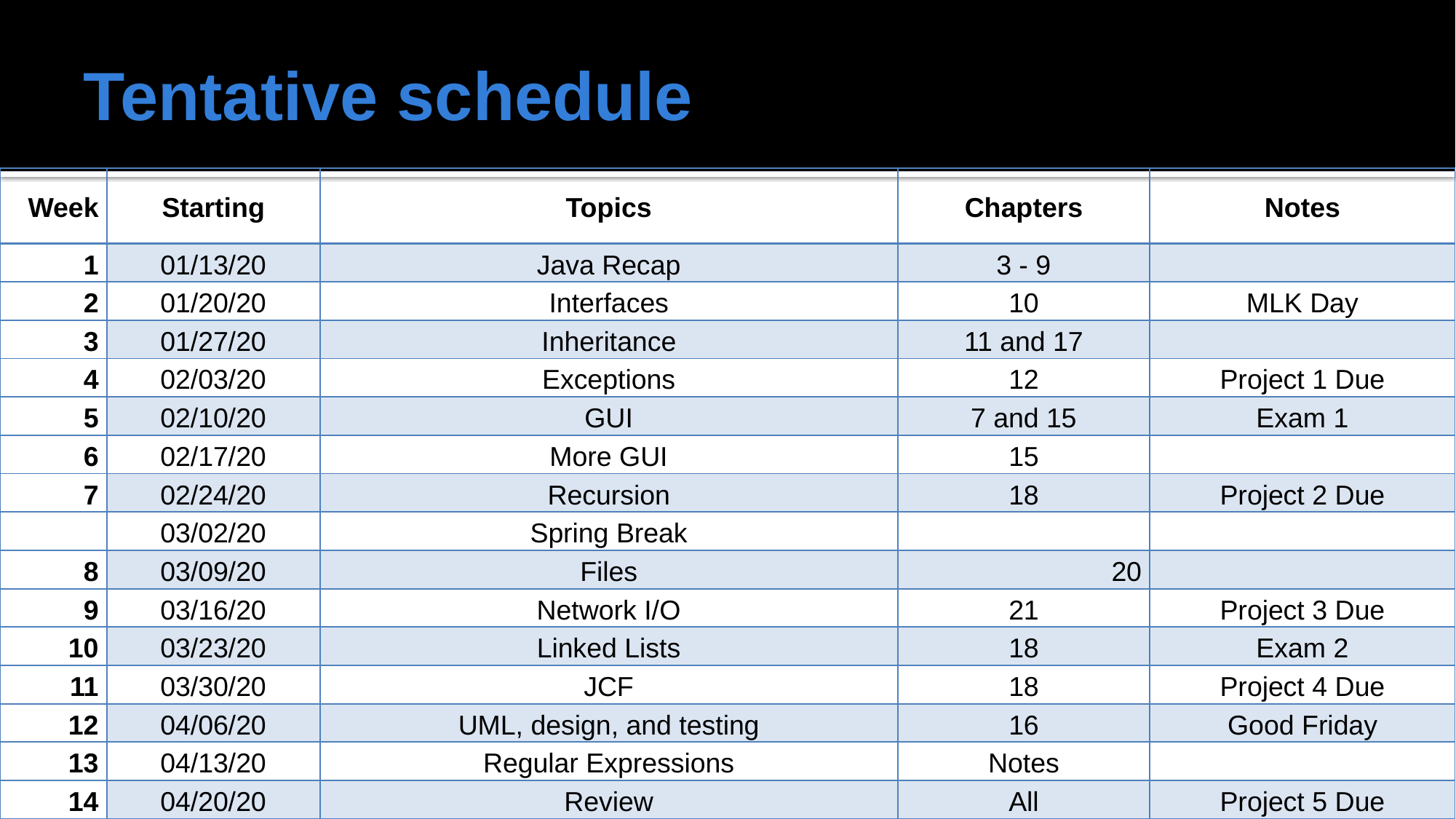

# Tentative schedule
| Week | Starting | Topics | Chapters | Notes |
| --- | --- | --- | --- | --- |
| 1 | 01/13/20 | Java Recap | 3 - 9 |  |
| 2 | 01/20/20 | Interfaces | 10 | MLK Day |
| 3 | 01/27/20 | Inheritance | 11 and 17 |  |
| 4 | 02/03/20 | Exceptions | 12 | Project 1 Due |
| 5 | 02/10/20 | GUI | 7 and 15 | Exam 1 |
| 6 | 02/17/20 | More GUI | 15 |  |
| 7 | 02/24/20 | Recursion | 18 | Project 2 Due |
|  | 03/02/20 | Spring Break |  |  |
| 8 | 03/09/20 | Files | 20 |  |
| 9 | 03/16/20 | Network I/O | 21 | Project 3 Due |
| 10 | 03/23/20 | Linked Lists | 18 | Exam 2 |
| 11 | 03/30/20 | JCF | 18 | Project 4 Due |
| 12 | 04/06/20 | UML, design, and testing | 16 | Good Friday |
| 13 | 04/13/20 | Regular Expressions | Notes |  |
| 14 | 04/20/20 | Review | All | Project 5 Due |